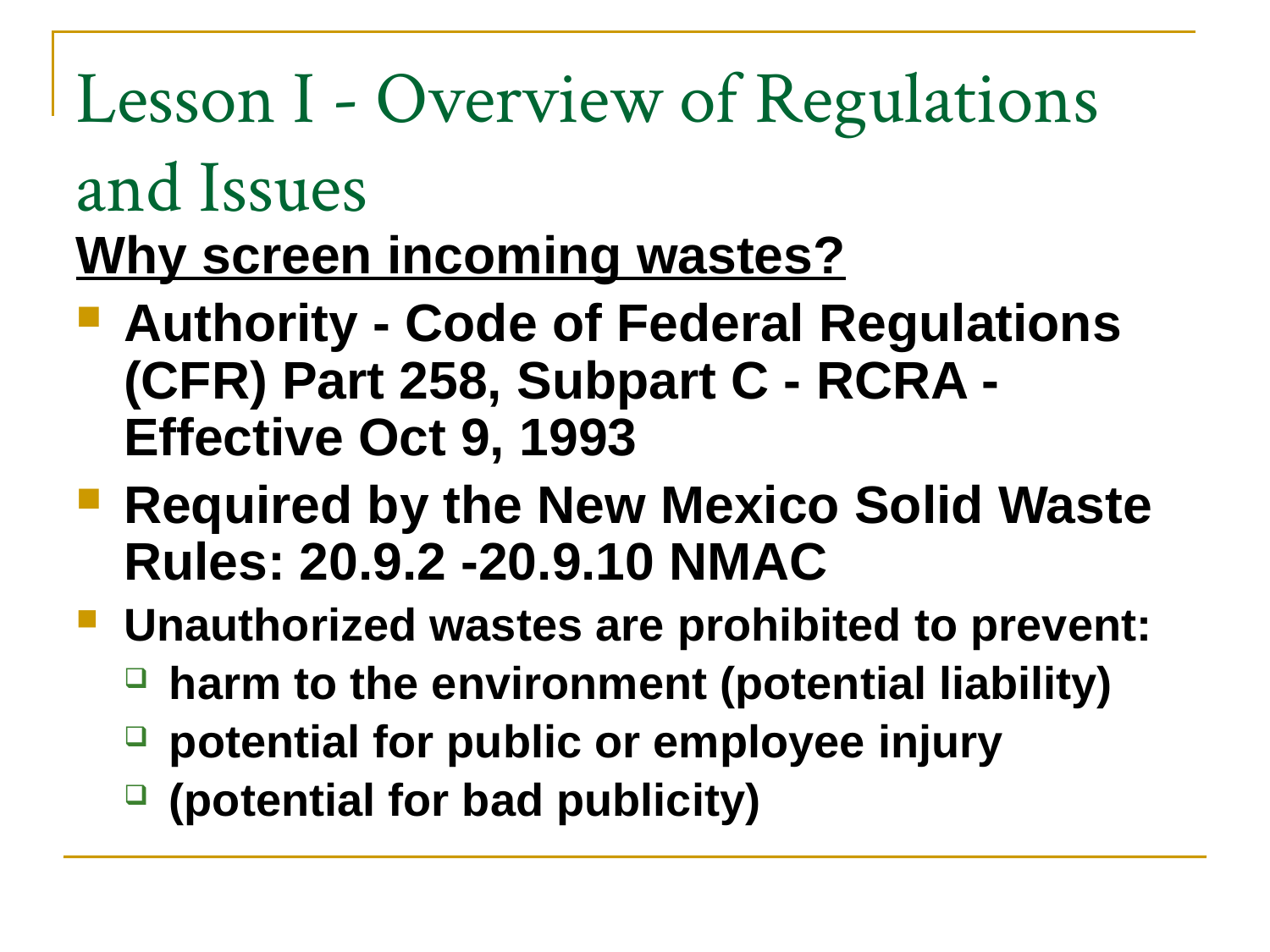

# Lesson I - Overview of Regulations and Issues
Why screen incoming wastes?
Authority - Code of Federal Regulations (CFR) Part 258, Subpart C - RCRA - Effective Oct 9, 1993
Required by the New Mexico Solid Waste Rules: 20.9.2 -20.9.10 NMAC
Unauthorized wastes are prohibited to prevent:
harm to the environment (potential liability)
potential for public or employee injury
(potential for bad publicity)